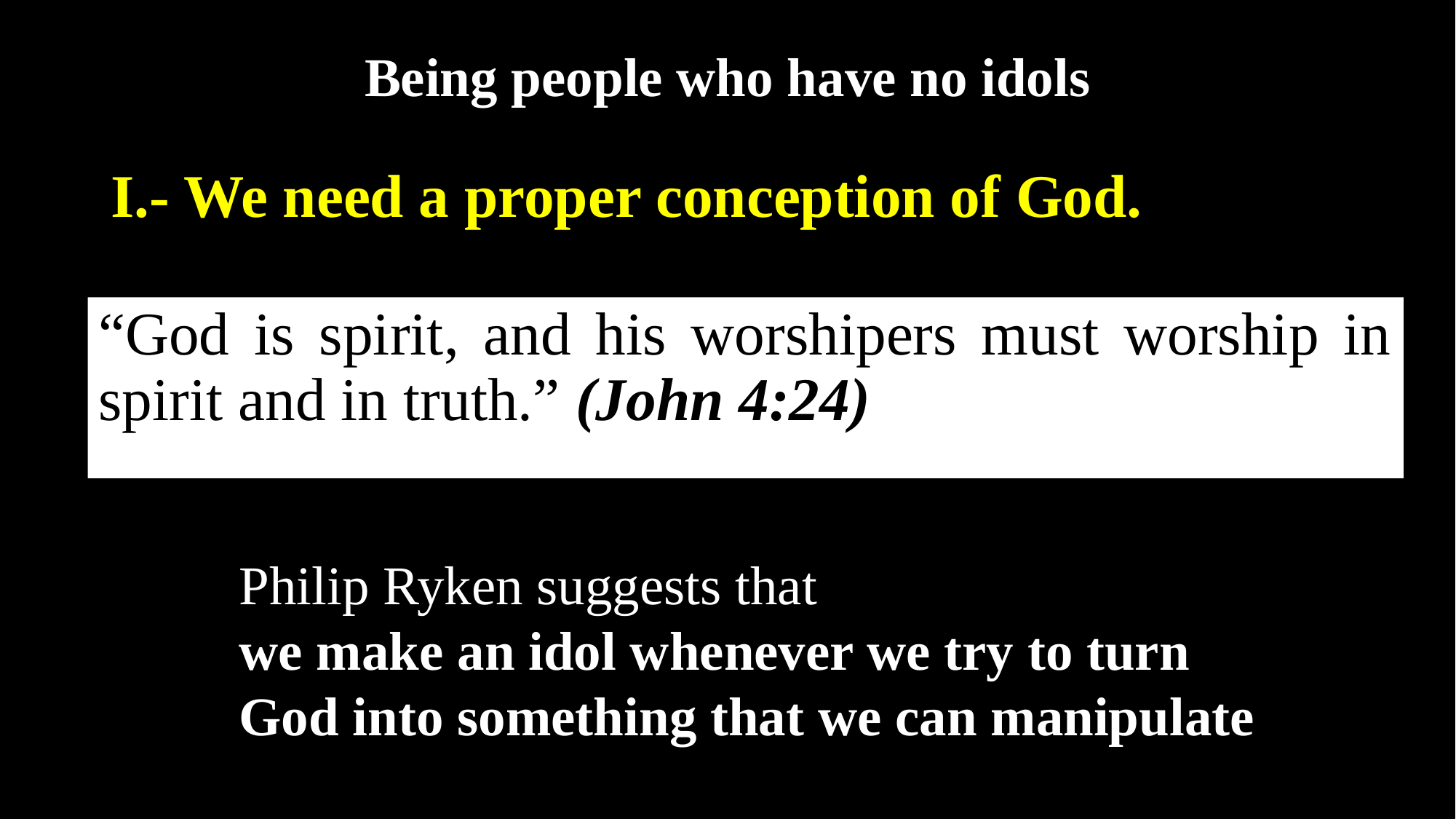

# Being people who have no idols
I.- We need a proper conception of God.
“God is spirit, and his worshipers must worship in spirit and in truth.” (John 4:24)
Philip Ryken suggests that
we make an idol whenever we try to turn God into something that we can manipulate